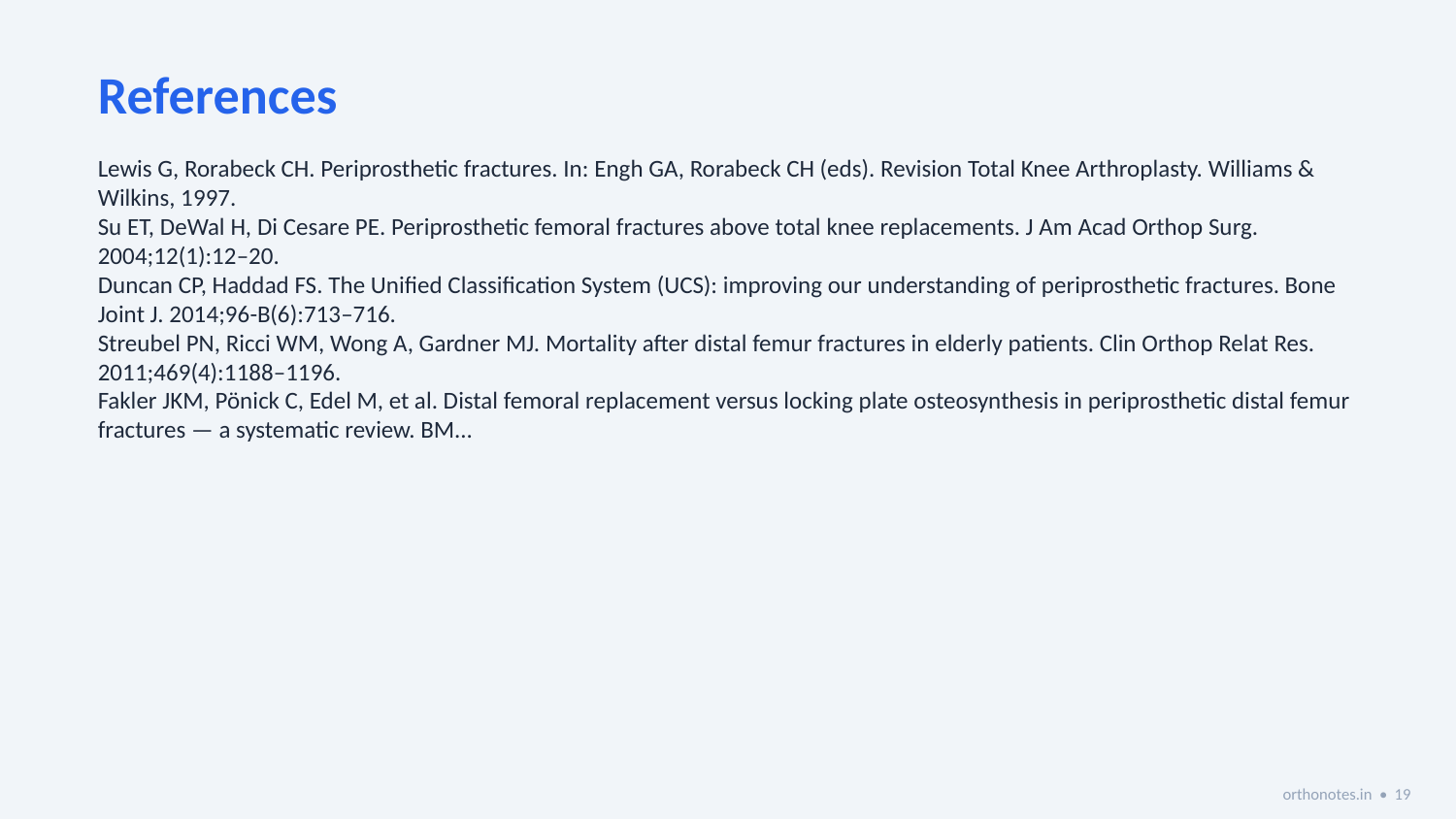

References
Lewis G, Rorabeck CH. Periprosthetic fractures. In: Engh GA, Rorabeck CH (eds). Revision Total Knee Arthroplasty. Williams & Wilkins, 1997.
Su ET, DeWal H, Di Cesare PE. Periprosthetic femoral fractures above total knee replacements. J Am Acad Orthop Surg. 2004;12(1):12–20.
Duncan CP, Haddad FS. The Unified Classification System (UCS): improving our understanding of periprosthetic fractures. Bone Joint J. 2014;96-B(6):713–716.
Streubel PN, Ricci WM, Wong A, Gardner MJ. Mortality after distal femur fractures in elderly patients. Clin Orthop Relat Res. 2011;469(4):1188–1196.
Fakler JKM, Pönick C, Edel M, et al. Distal femoral replacement versus locking plate osteosynthesis in periprosthetic distal femur fractures — a systematic review. BM...
orthonotes.in  •  19